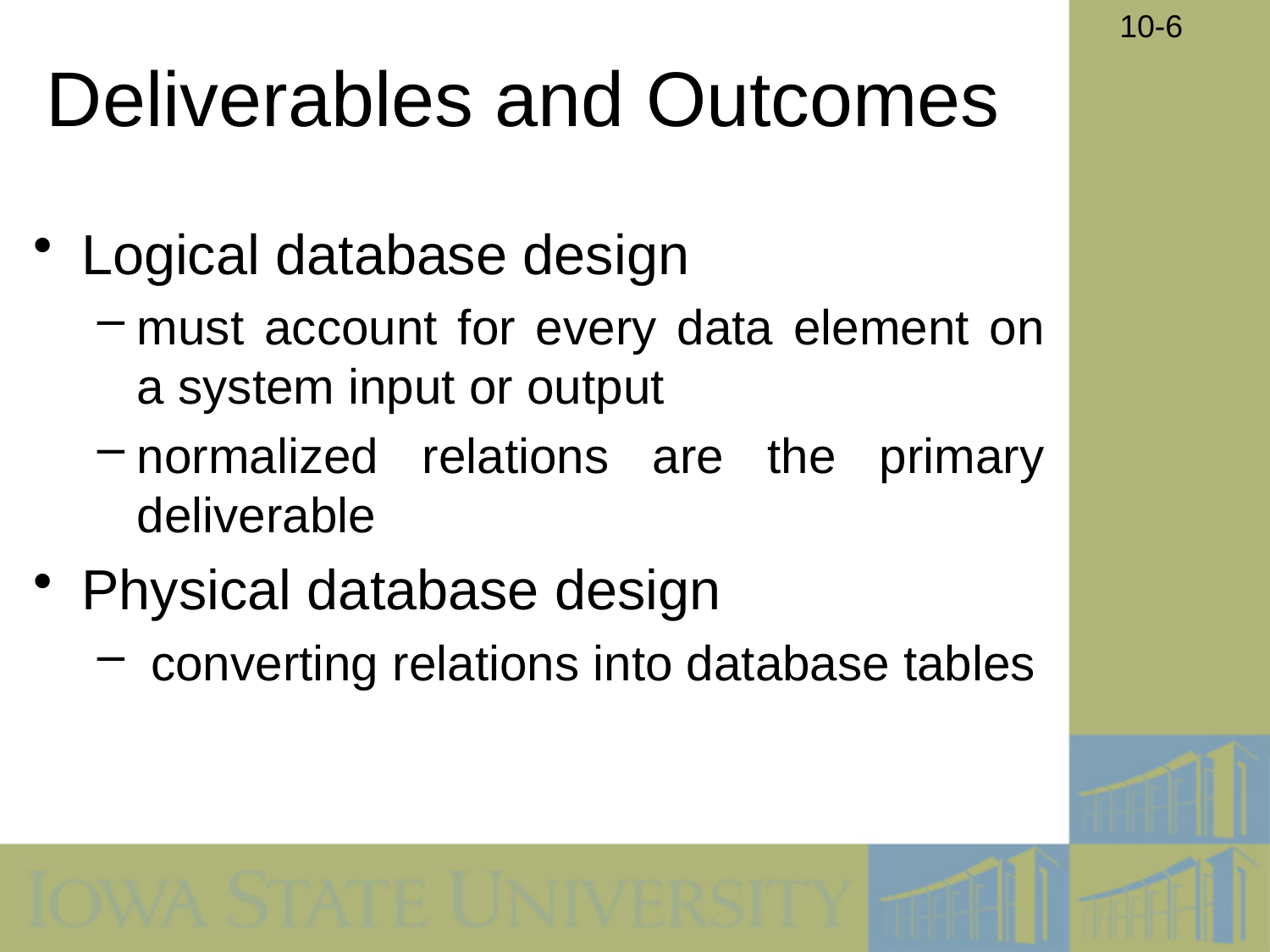

# Deliverables and Outcomes
Logical database design
must account for every data element on a system input or output
normalized relations are the primary deliverable
Physical database design
 converting relations into database tables